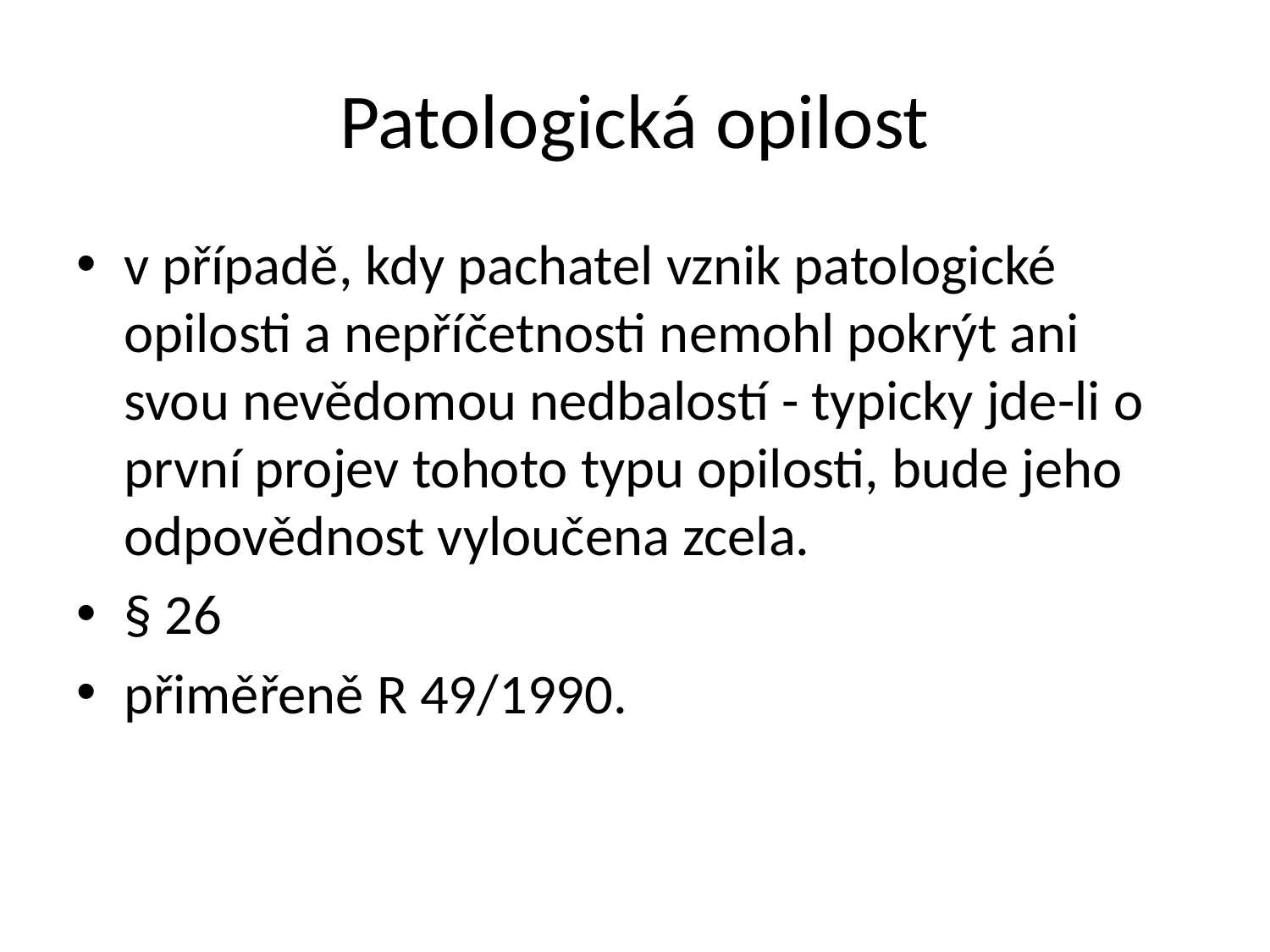

# Patologická opilost
v případě, kdy pachatel vznik patologické opilosti a nepříčetnosti nemohl pokrýt ani svou nevědomou nedbalostí - typicky jde-li o první projev tohoto typu opilosti, bude jeho odpovědnost vyloučena zcela.
§ 26
přiměřeně R 49/1990.